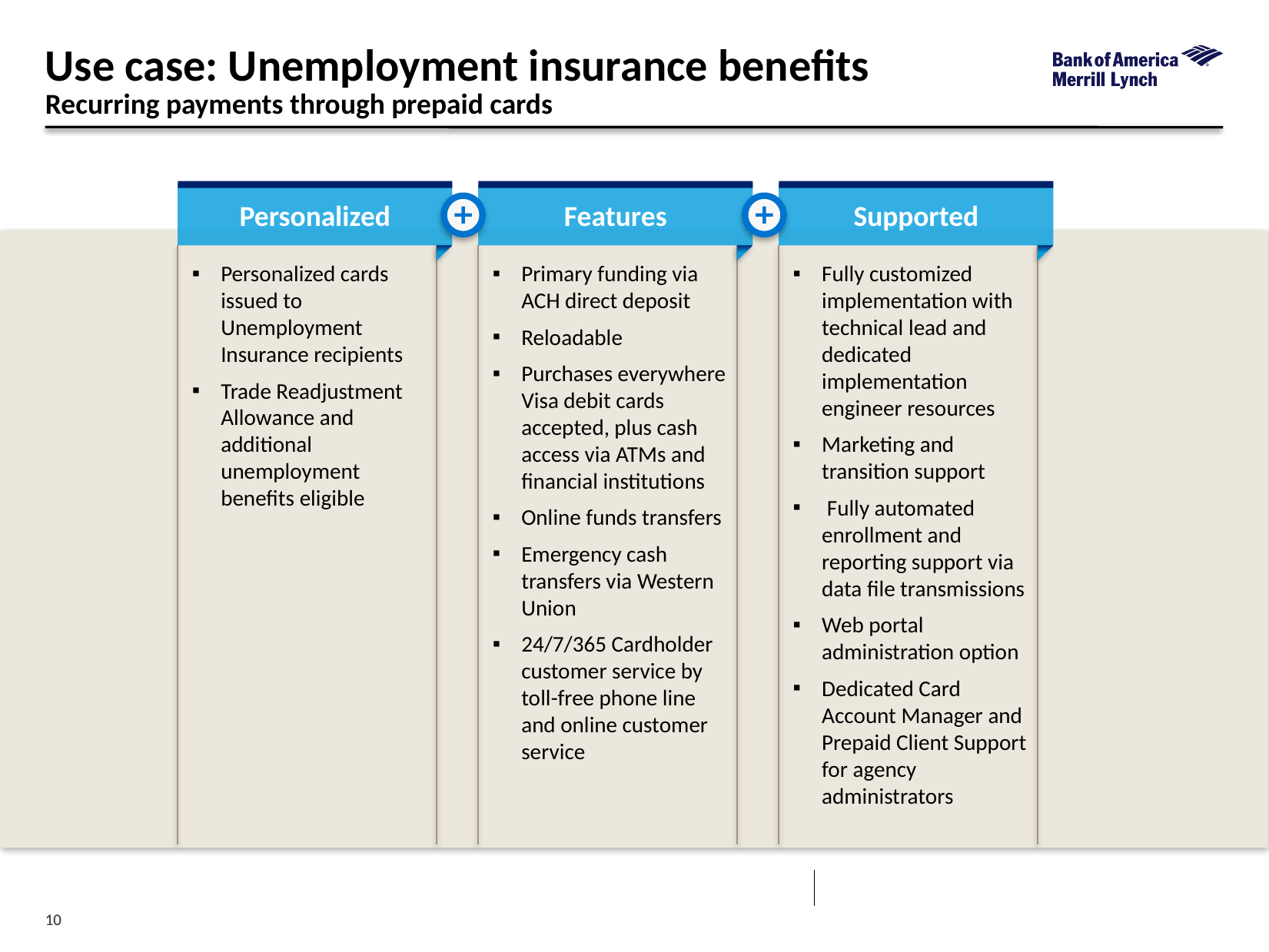

Use case: Unemployment insurance benefits

Recurring payments through prepaid cards

Personalized
Features
Supported

Personalized cards issued to Unemployment Insurance recipients
Trade Readjustment Allowance and additional unemployment benefits eligible
Primary funding via ACH direct deposit
Reloadable
Purchases everywhere Visa debit cards accepted, plus cash access via ATMs and financial institutions
Online funds transfers
Emergency cash transfers via Western Union
24/7/365 Cardholder customer service by toll-free phone line and online customer service

Fully customized implementation with technical lead and dedicated implementation engineer resources
Marketing and transition support
 Fully automated enrollment and reporting support via data file transmissions
Web portal administration option
Dedicated Card Account Manager and Prepaid Client Support for agency administrators